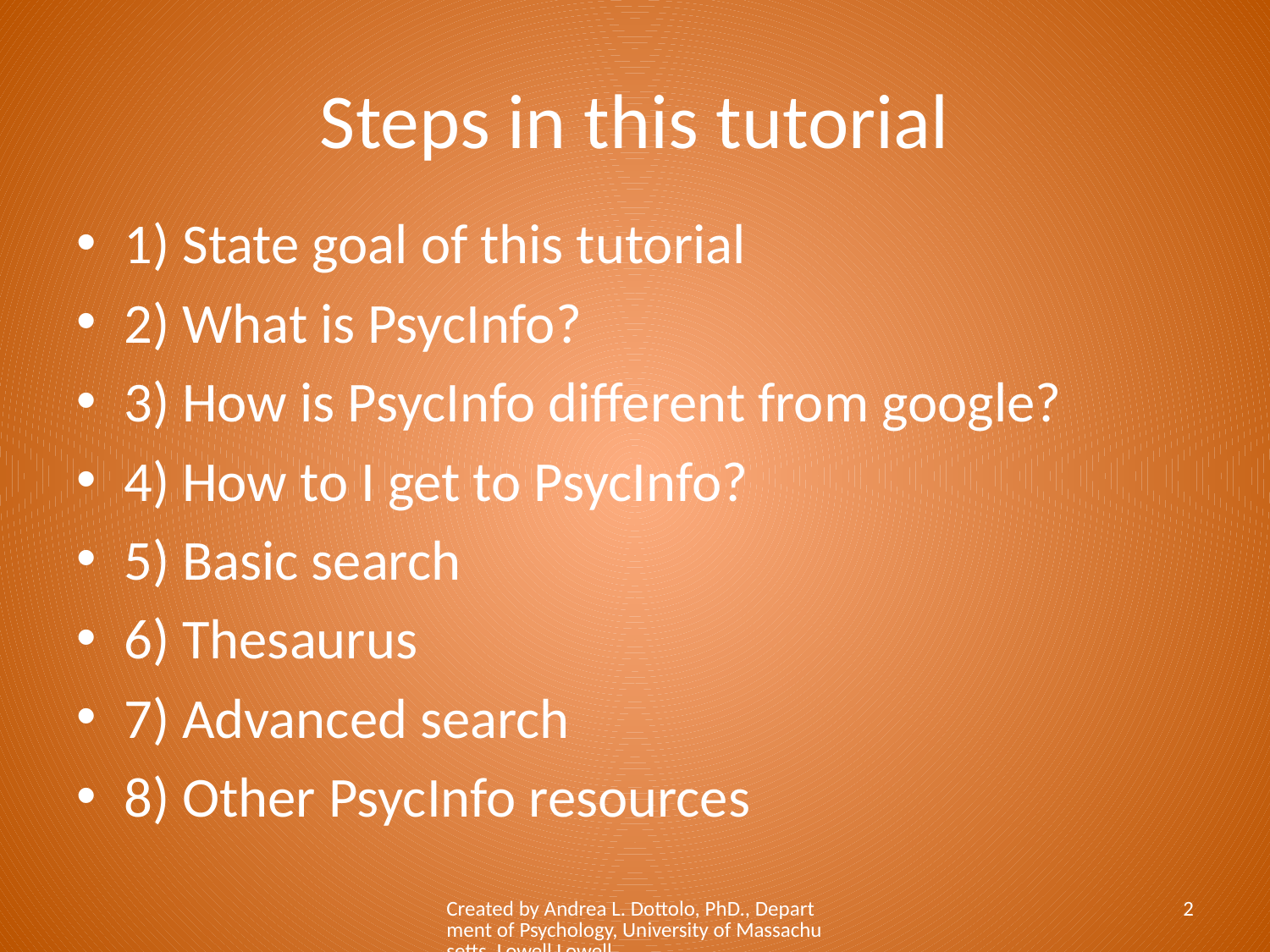

# Steps in this tutorial
1) State goal of this tutorial
2) What is PsycInfo?
3) How is PsycInfo different from google?
4) How to I get to PsycInfo?
5) Basic search
6) Thesaurus
7) Advanced search
8) Other PsycInfo resources

Created by Andrea L. Dottolo, PhD., Department of Psychology, University of Massachusetts, Lowell Lowell
2